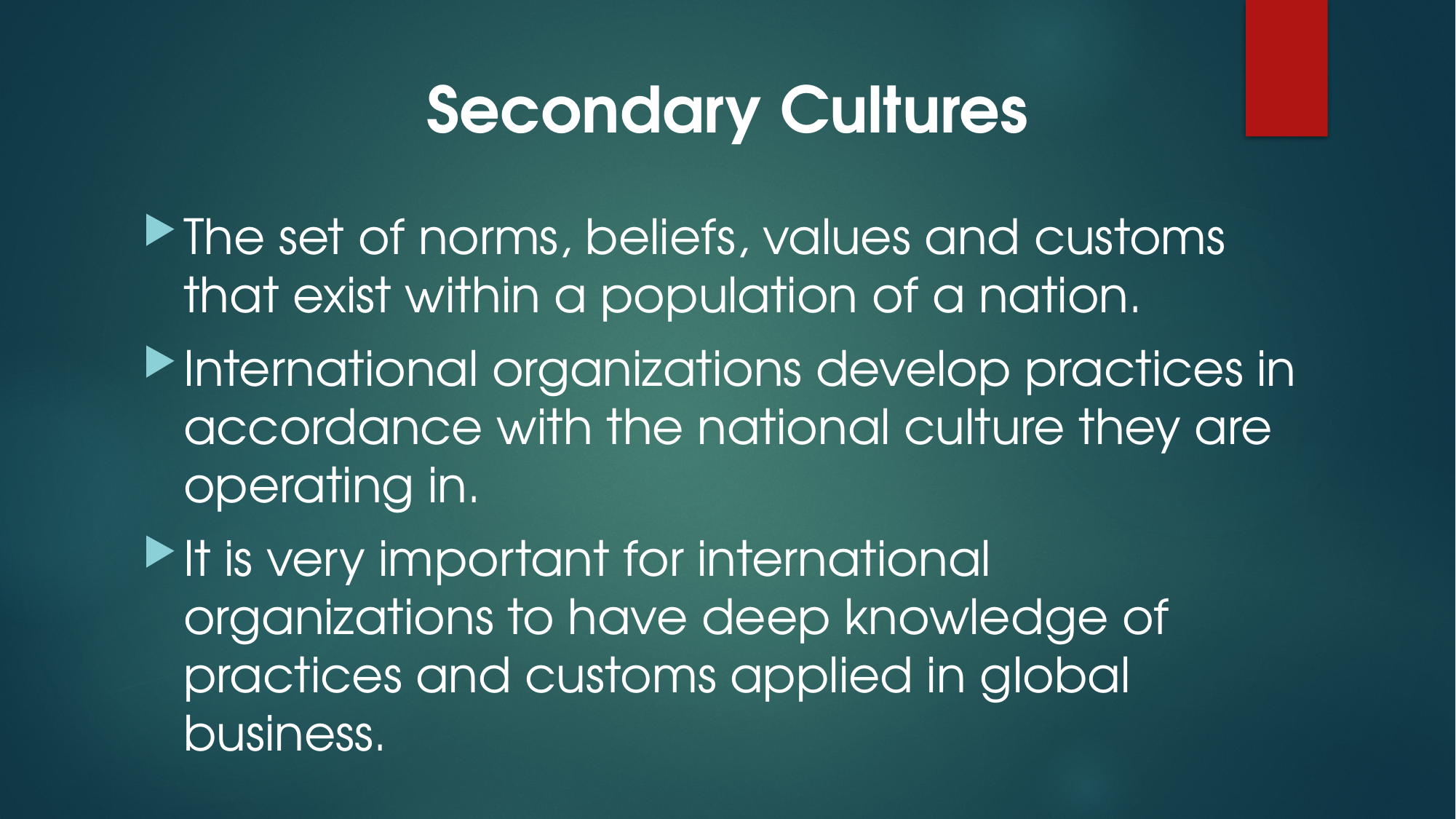

# Secondary Cultures
The set of norms, beliefs, values and customs that exist within a population of a nation.
International organizations develop practices in accordance with the national culture they are operating in.
It is very important for international organizations to have deep knowledge of practices and customs applied in global business.